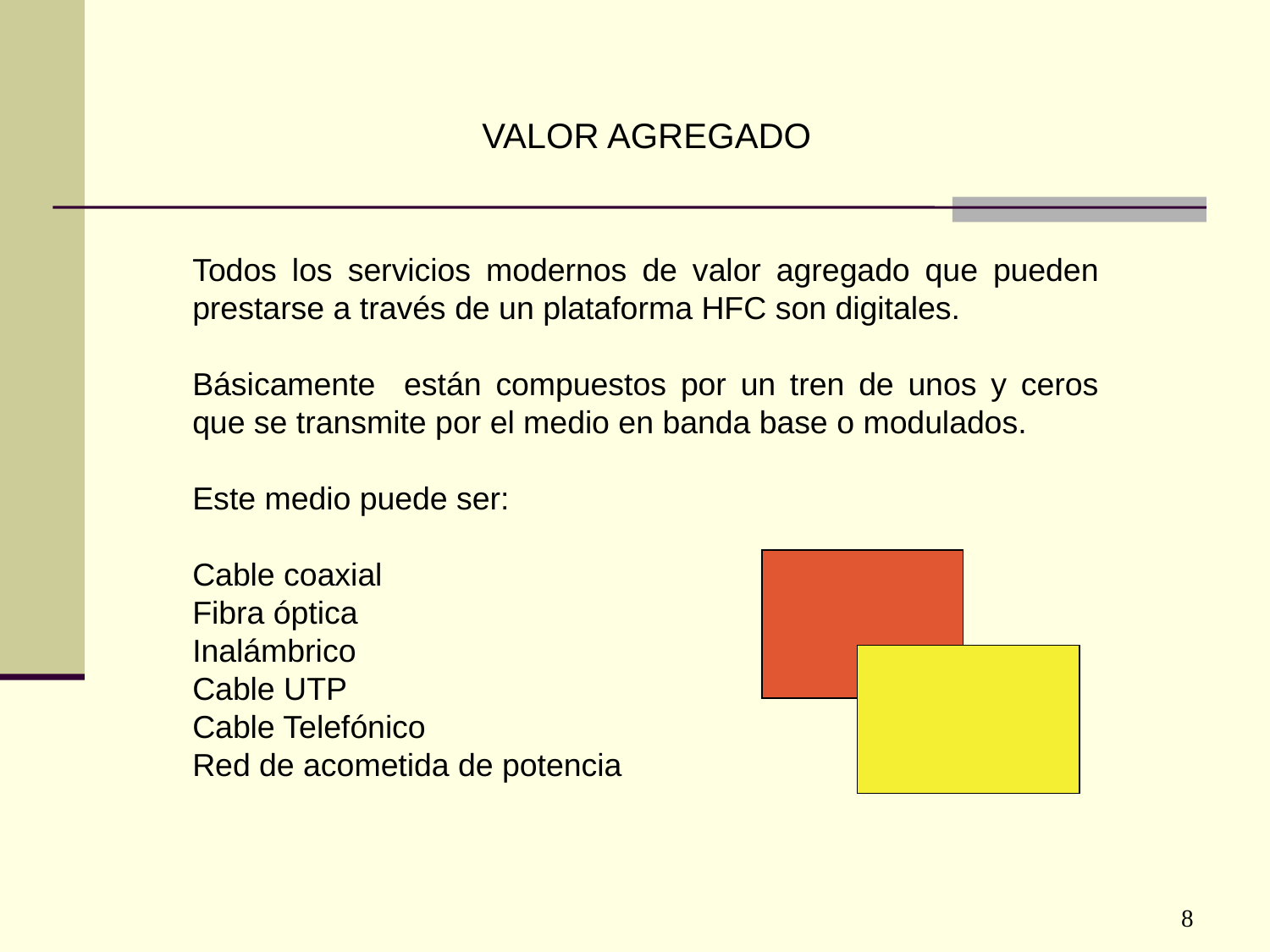

VALOR AGREGADO
Todos los servicios modernos de valor agregado que pueden prestarse a través de un plataforma HFC son digitales.

Básicamente  están compuestos por un tren de unos y ceros que se transmite por el medio en banda base o modulados.

Este medio puede ser:

Cable coaxial
Fibra óptica
Inalámbrico
Cable UTP
Cable Telefónico
Red de acometida de potencia

8